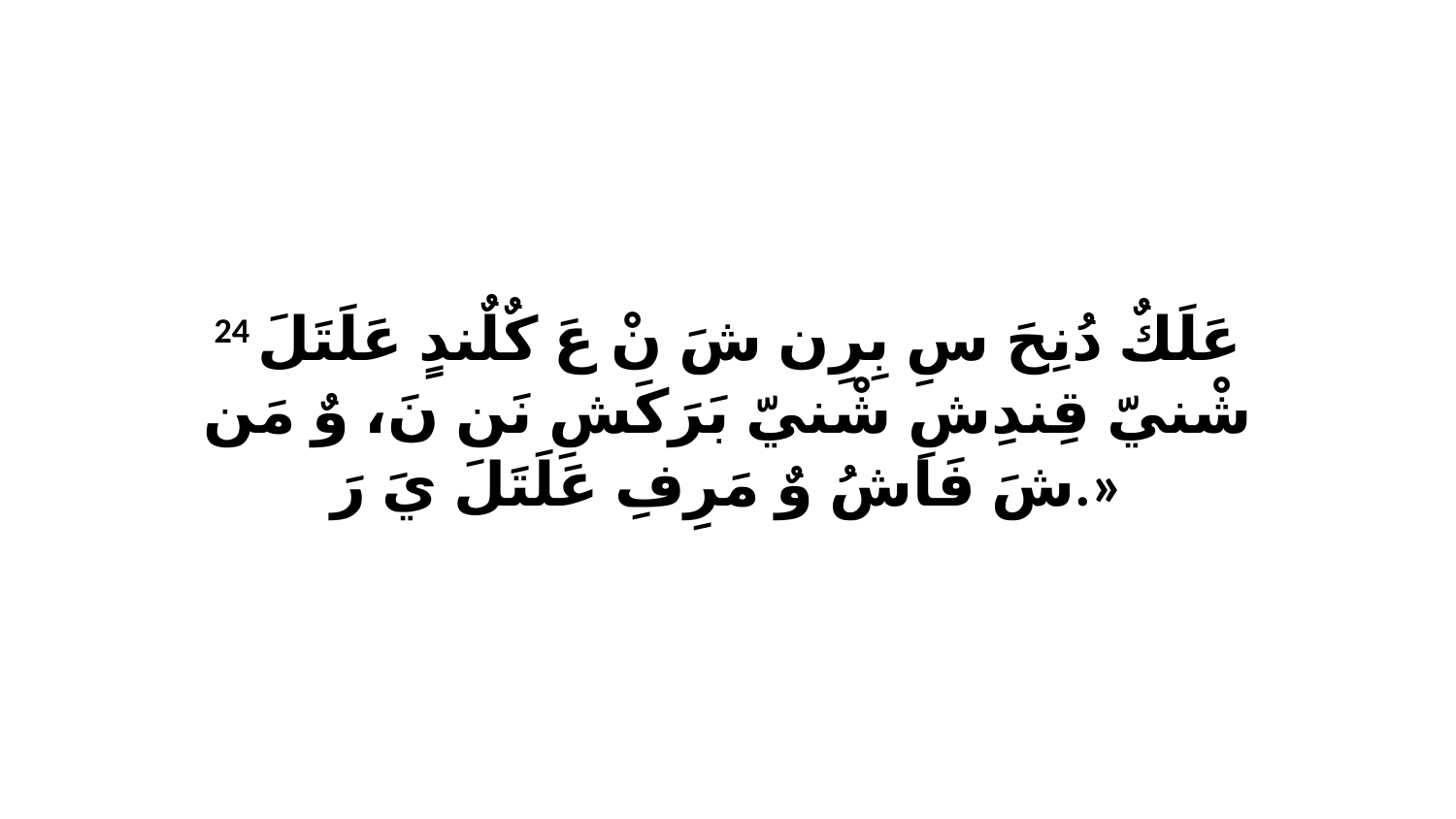

24 عَلَكٌ دُنِحَ سِ بِرِن شَ نْ عَ كٌلٌندٍ عَلَتَلَ شْنيّ قِندِشِ شْنيّ بَرَكَشِ نَن نَ، وٌ مَن شَ فَاشُ وٌ مَرِفِ عَلَتَلَ يَ رَ.»